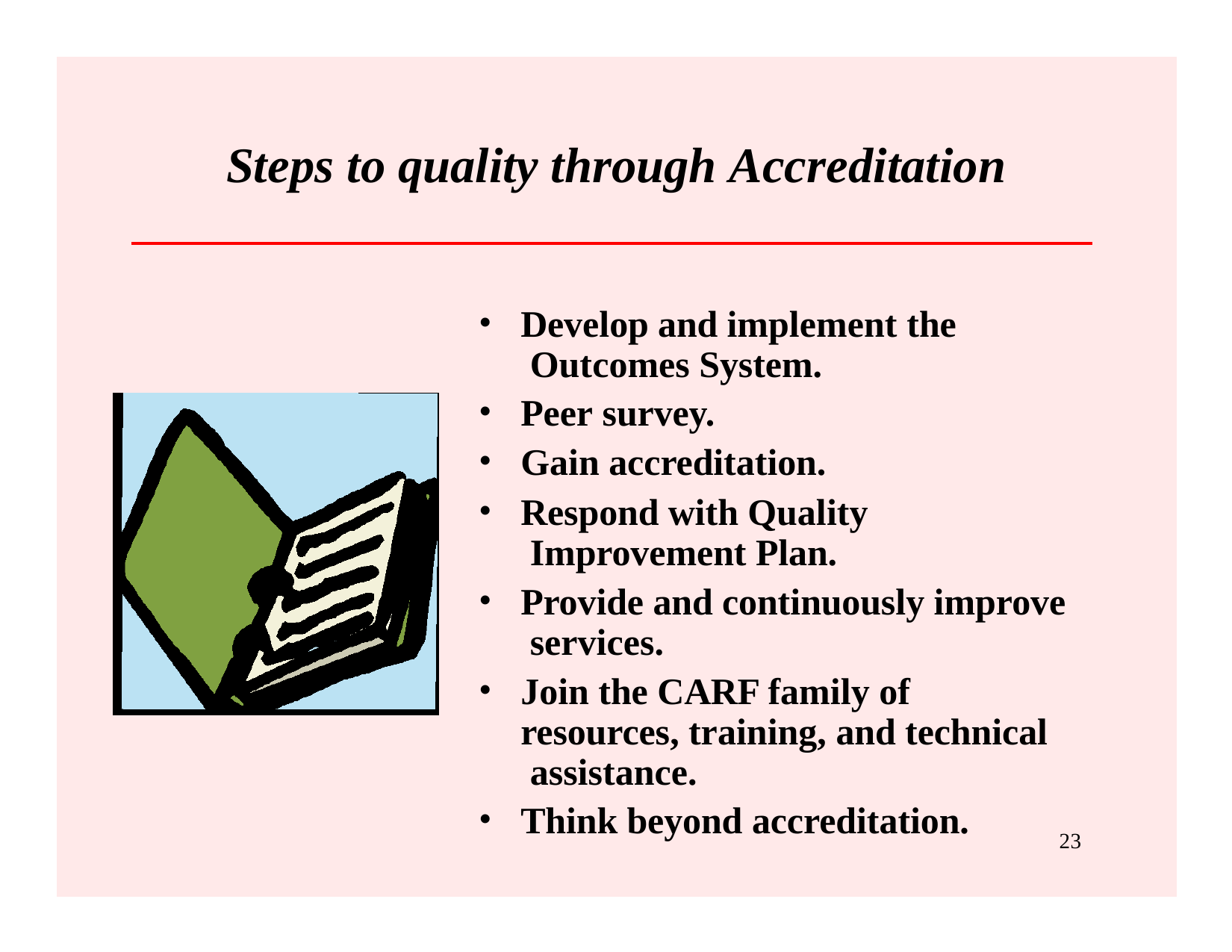

# Steps to quality through Accreditation

Develop and implement the  Outcomes System.
Peer survey.
Gain accreditation.
Respond with Quality  Improvement Plan.
Provide and continuously improve  services.
Join the CARF family of  resources, training, and technical  assistance.
Think beyond accreditation.

23